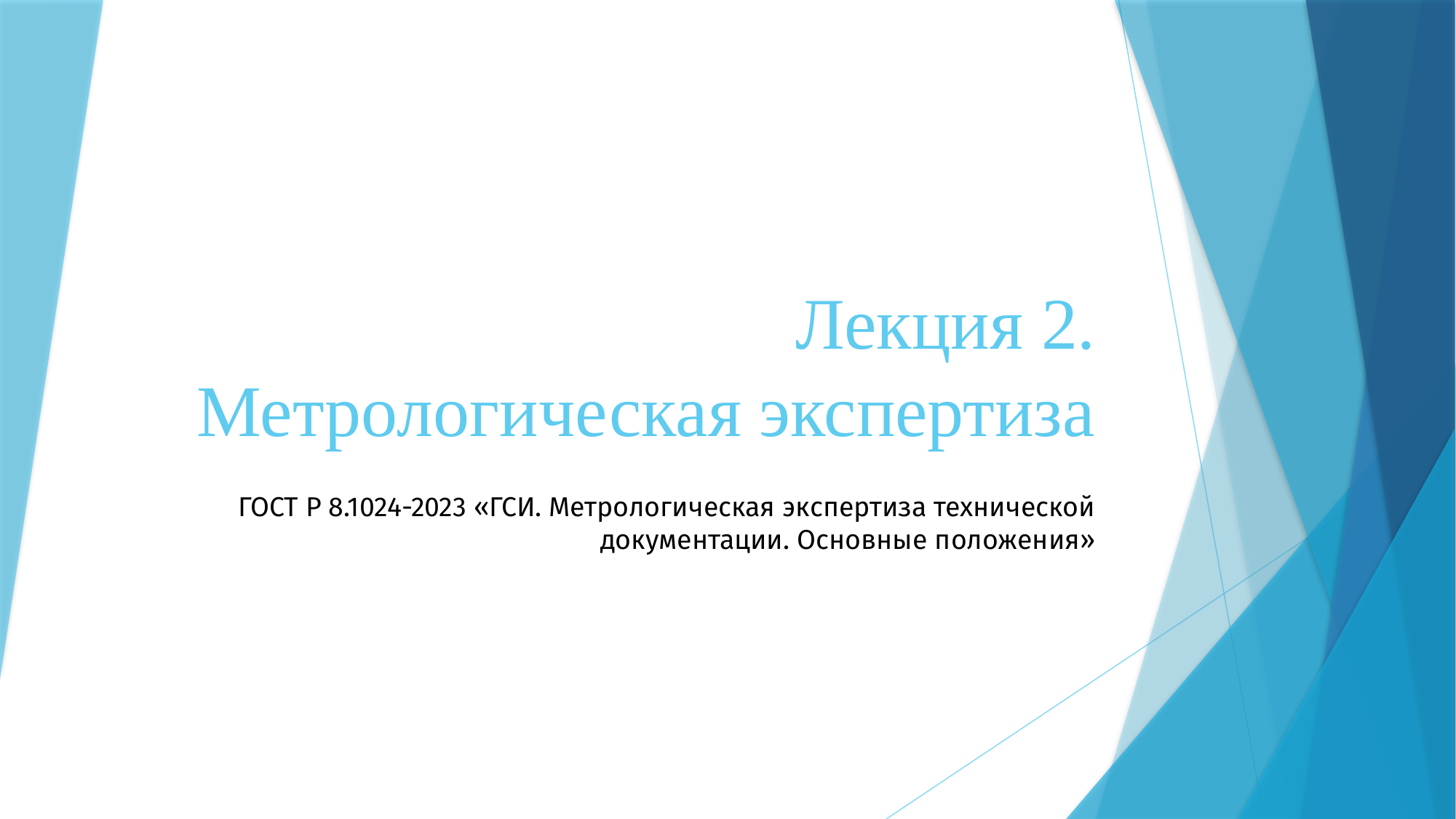

# Лекция 2. Метрологическая экспертиза
ГОСТ Р 8.1024-2023 «ГСИ. Метрологическая экспертиза технической документации. Основные положения»